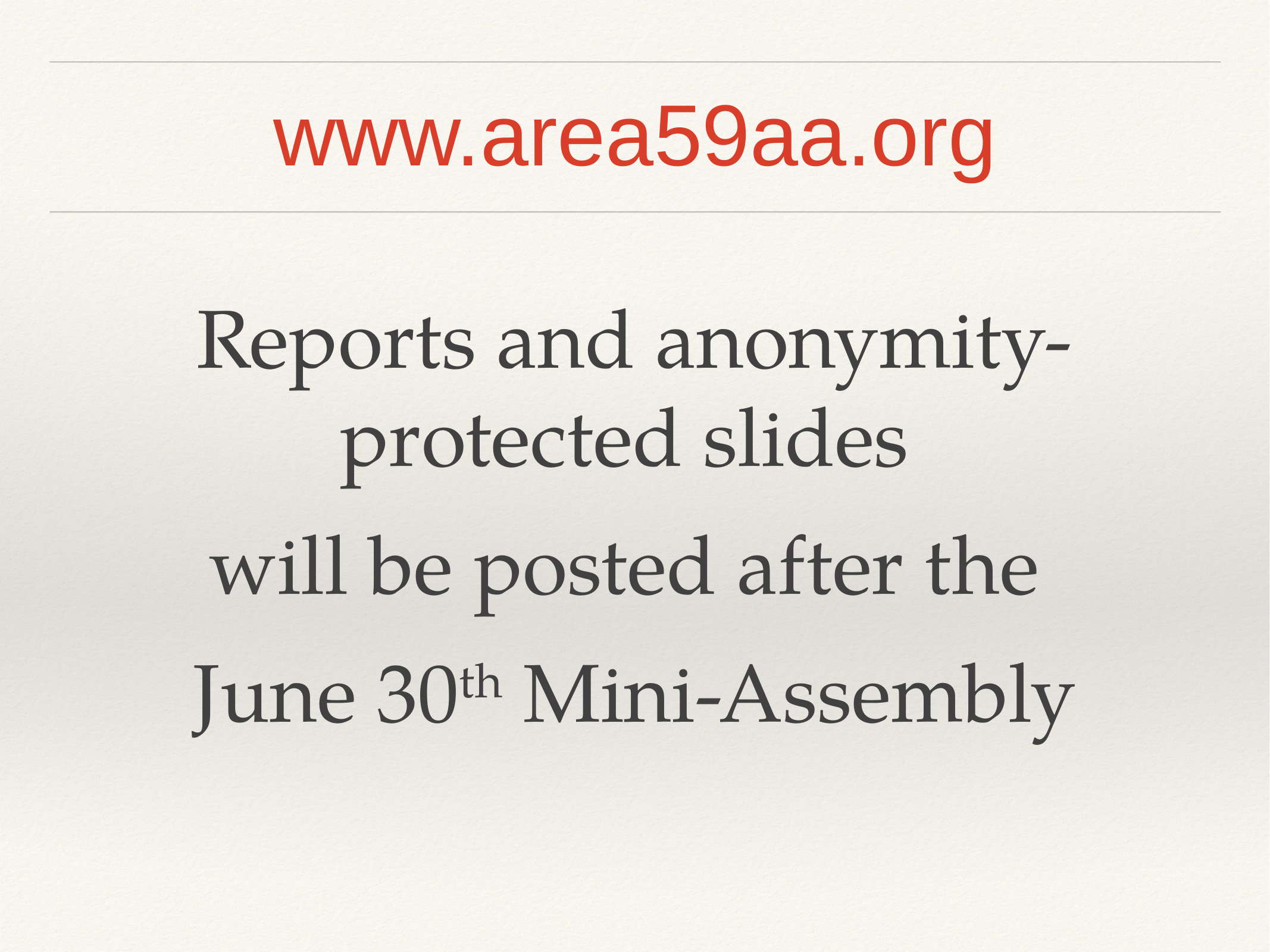

# www.area59aa.org
Reports and anonymity-protected slides
will be posted after the
June 30th Mini-Assembly